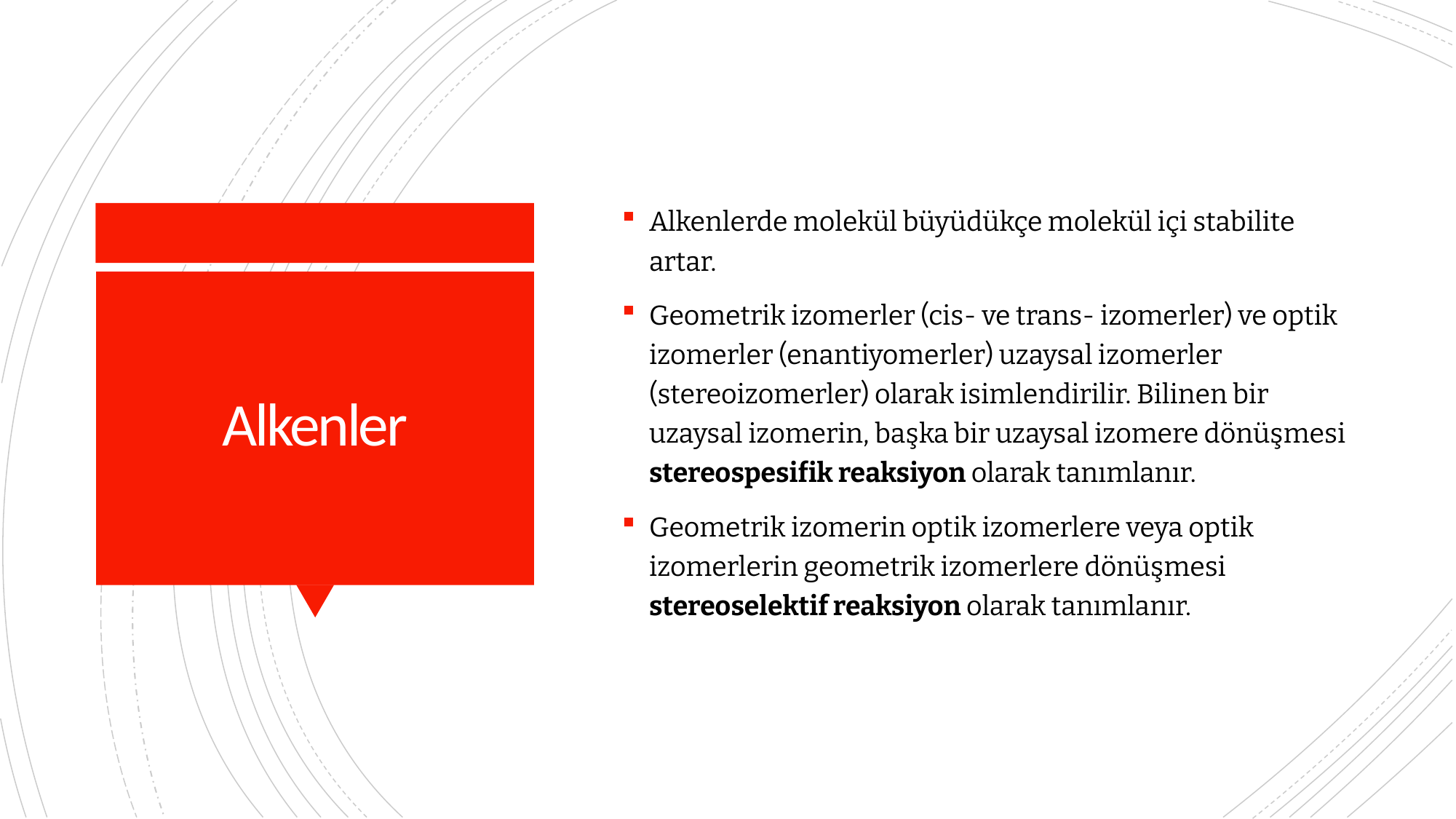

Alkenlerde molekül büyüdükçe molekül içi stabilite artar.
Geometrik izomerler (cis- ve trans- izomerler) ve optik izomerler (enantiyomerler) uzaysal izomerler (stereoizomerler) olarak isimlendirilir. Bilinen bir uzaysal izomerin, başka bir uzaysal izomere dönüşmesi stereospesifik reaksiyon olarak tanımlanır.
Geometrik izomerin optik izomerlere veya optik izomerlerin geometrik izomerlere dönüşmesi stereoselektif reaksiyon olarak tanımlanır.
# Alkenler